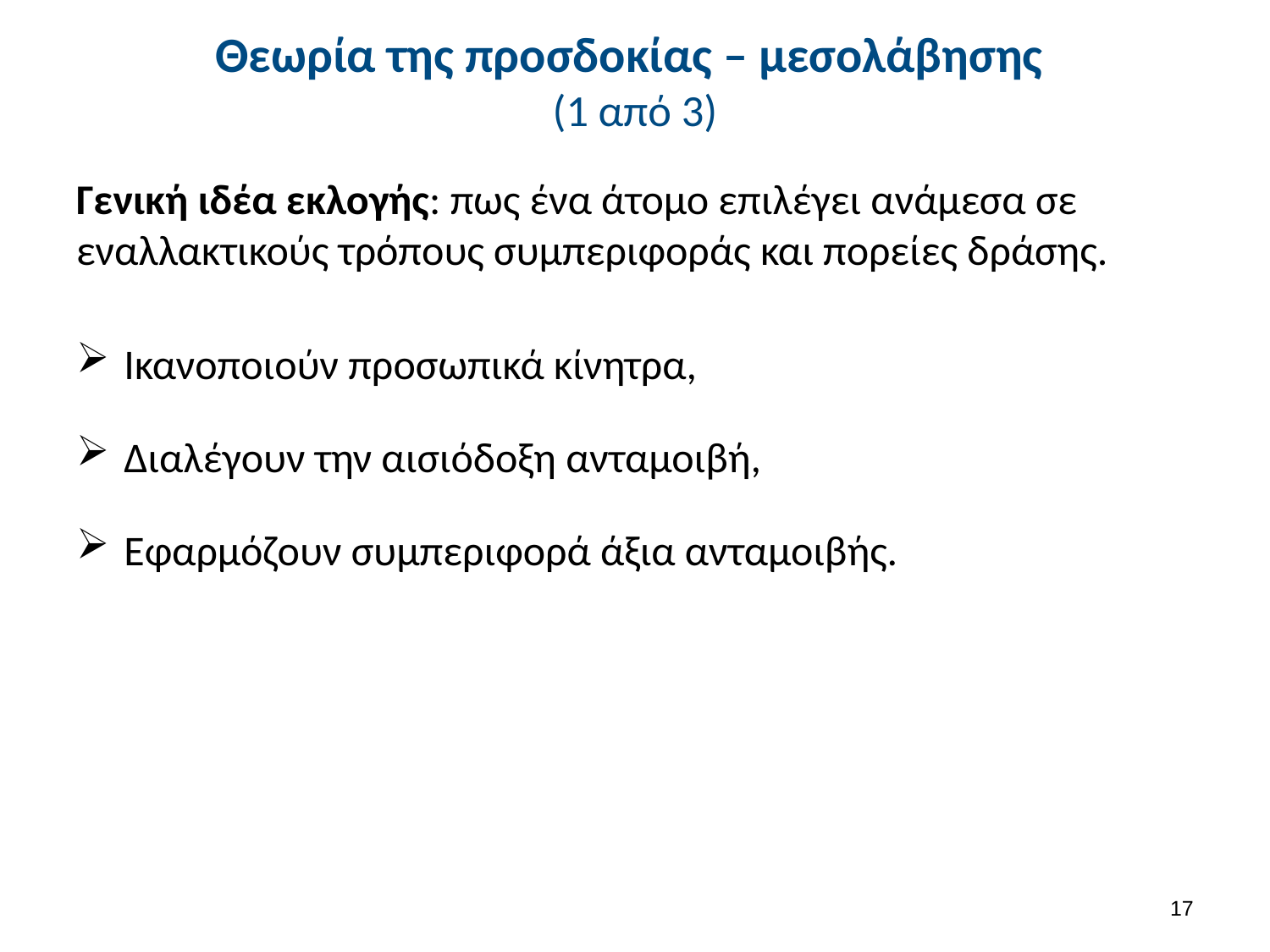

# Θεωρία της προσδοκίας – μεσολάβησης (1 από 3)
Γενική ιδέα εκλογής: πως ένα άτομο επιλέγει ανάμεσα σε εναλλακτικούς τρόπους συμπεριφοράς και πορείες δράσης.
Ικανοποιούν προσωπικά κίνητρα,
Διαλέγουν την αισιόδοξη ανταμοιβή,
Εφαρμόζουν συμπεριφορά άξια ανταμοιβής.

17